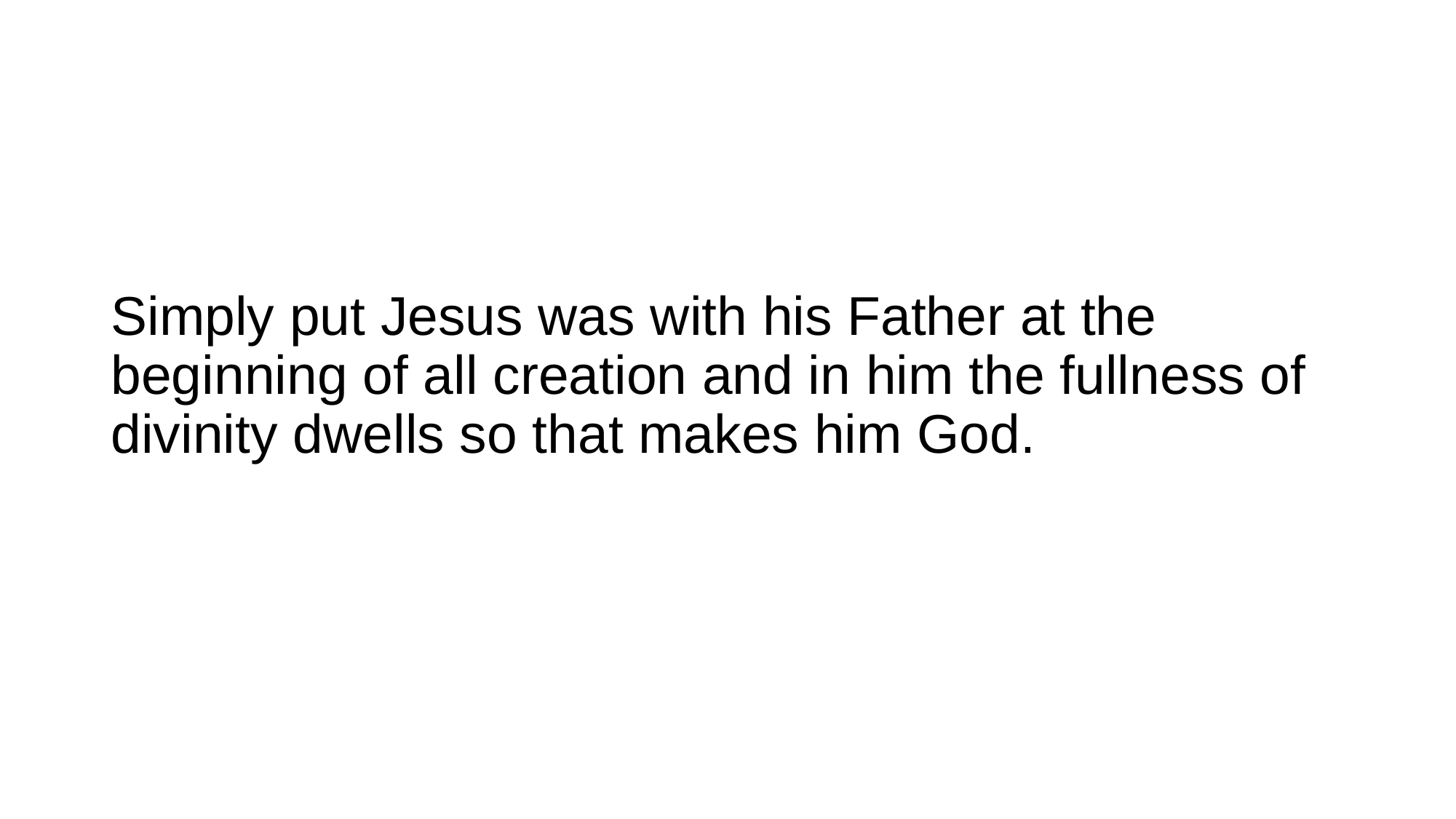

# Simply put Jesus was with his Father at the beginning of all creation and in him the fullness of divinity dwells so that makes him God.